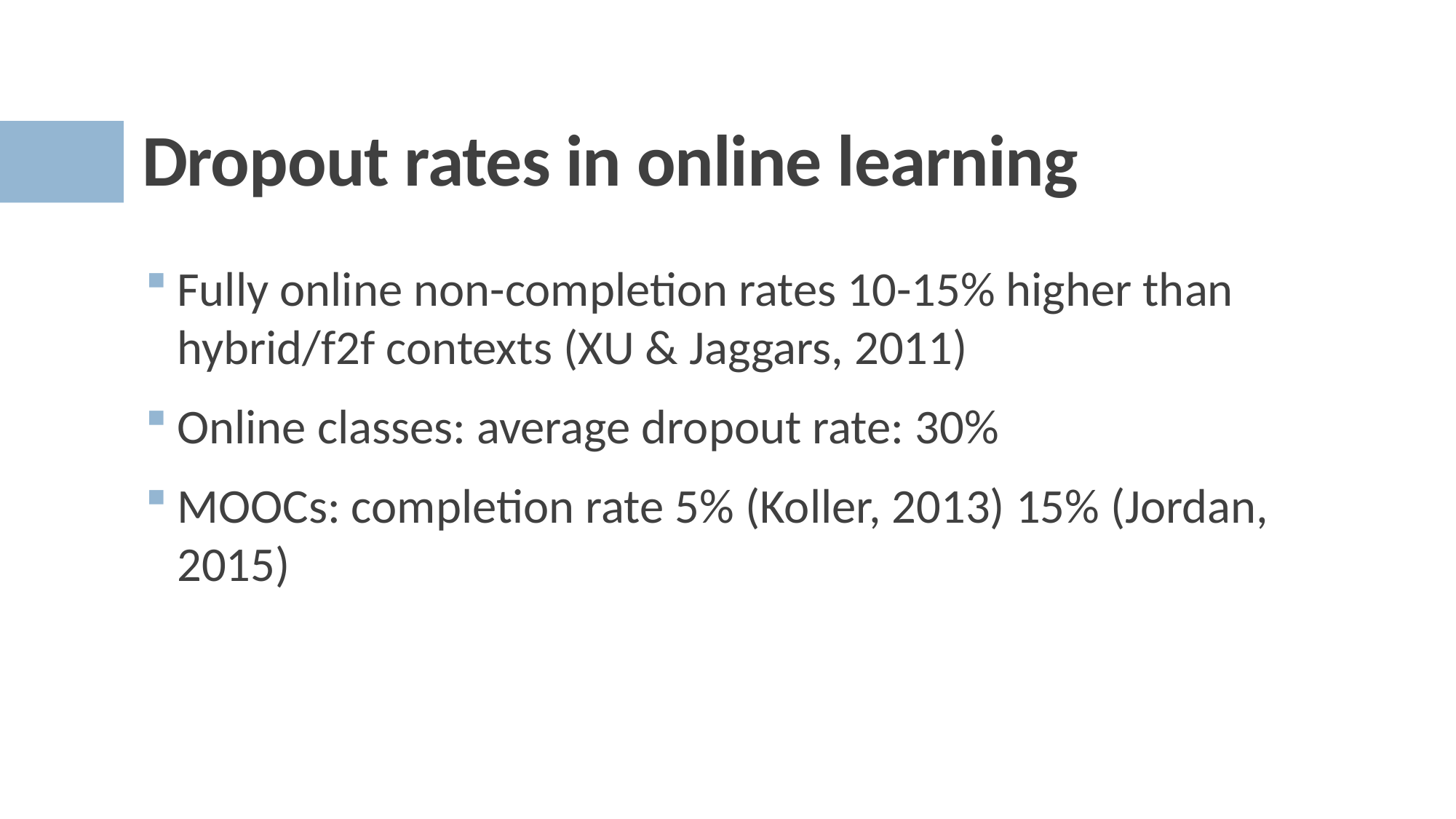

# Dropout rates in online learning
Fully online non-completion rates 10-15% higher than hybrid/f2f contexts (XU & Jaggars, 2011)
Online classes: average dropout rate: 30%
MOOCs: completion rate 5% (Koller, 2013) 15% (Jordan, 2015)